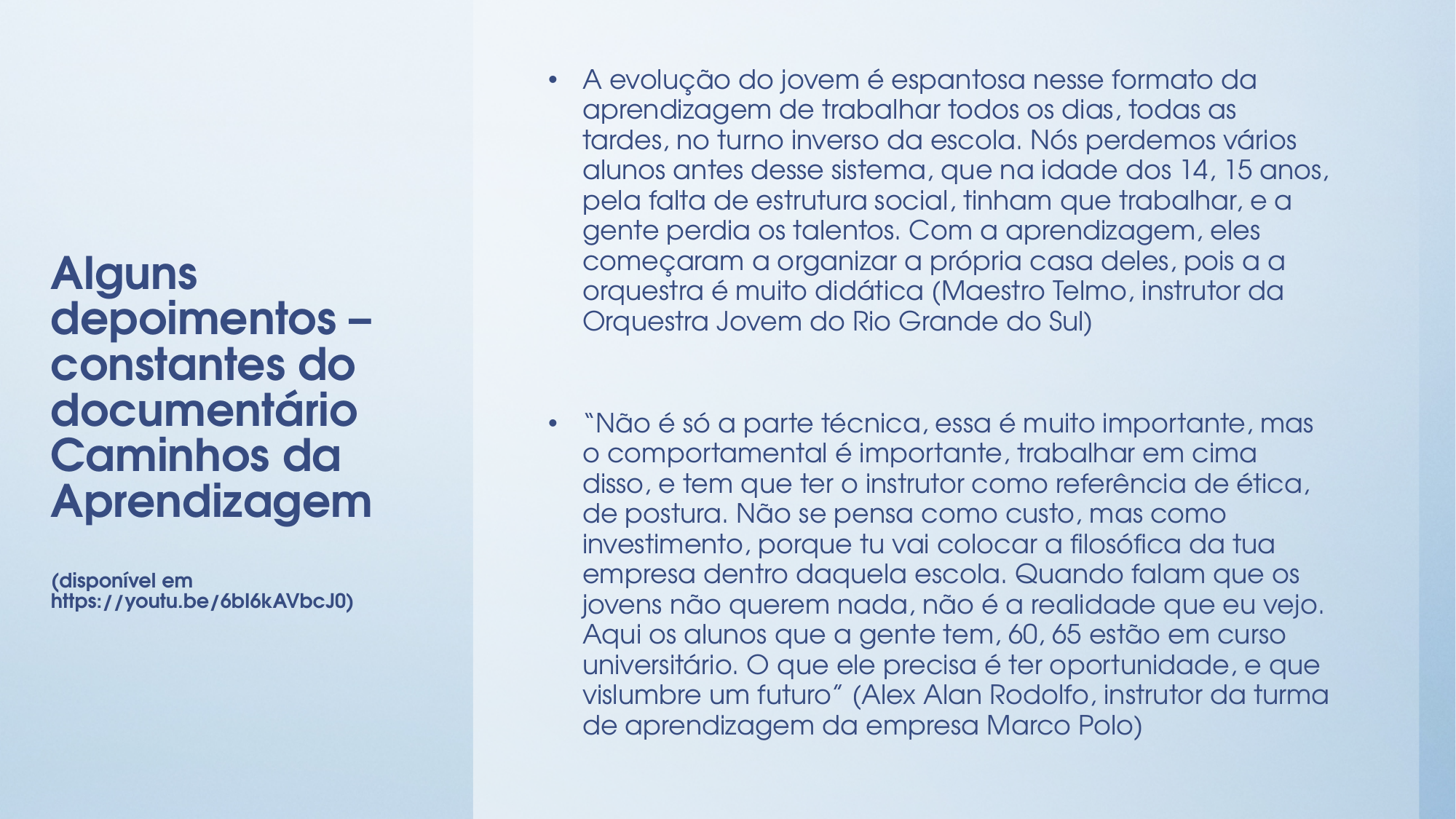

A evolução do jovem é espantosa nesse formato da aprendizagem de trabalhar todos os dias, todas as tardes, no turno inverso da escola. Nós perdemos vários alunos antes desse sistema, que na idade dos 14, 15 anos, pela falta de estrutura social, tinham que trabalhar, e a gente perdia os talentos. Com a aprendizagem, eles começaram a organizar a própria casa deles, pois a a orquestra é muito didática (Maestro Telmo, instrutor da Orquestra Jovem do Rio Grande do Sul)

“Não é só a parte técnica, essa é muito importante, mas o comportamental é importante, trabalhar em cima disso, e tem que ter o instrutor como referência de ética, de postura. Não se pensa como custo, mas como investimento, porque tu vai colocar a filosófica da tua empresa dentro daquela escola. Quando falam que os jovens não querem nada, não é a realidade que eu vejo. Aqui os alunos que a gente tem, 60, 65 estão em curso universitário. O que ele precisa é ter oportunidade, e que vislumbre um futuro” (Alex Alan Rodolfo, instrutor da turma de aprendizagem da empresa Marco Polo)

# Alguns depoimentos – constantes do documentário Caminhos da Aprendizagem (disponível em https://youtu.be/6bI6kAVbcJ0)